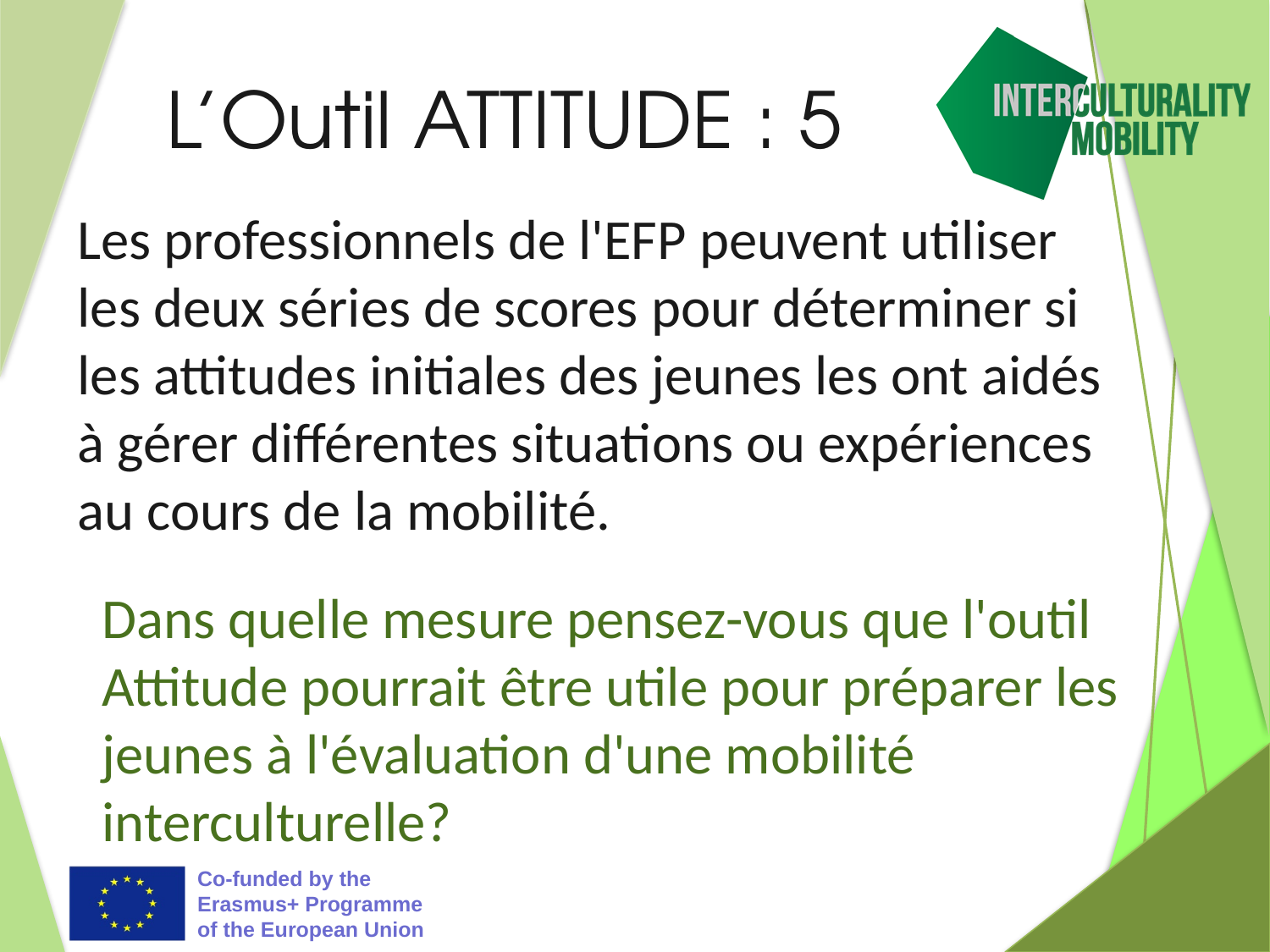

# L’Outil ATTITUDE : 5
Les professionnels de l'EFP peuvent utiliser les deux séries de scores pour déterminer si les attitudes initiales des jeunes les ont aidés à gérer différentes situations ou expériences au cours de la mobilité.

Dans quelle mesure pensez-vous que l'outil Attitude pourrait être utile pour préparer les jeunes à l'évaluation d'une mobilité interculturelle?